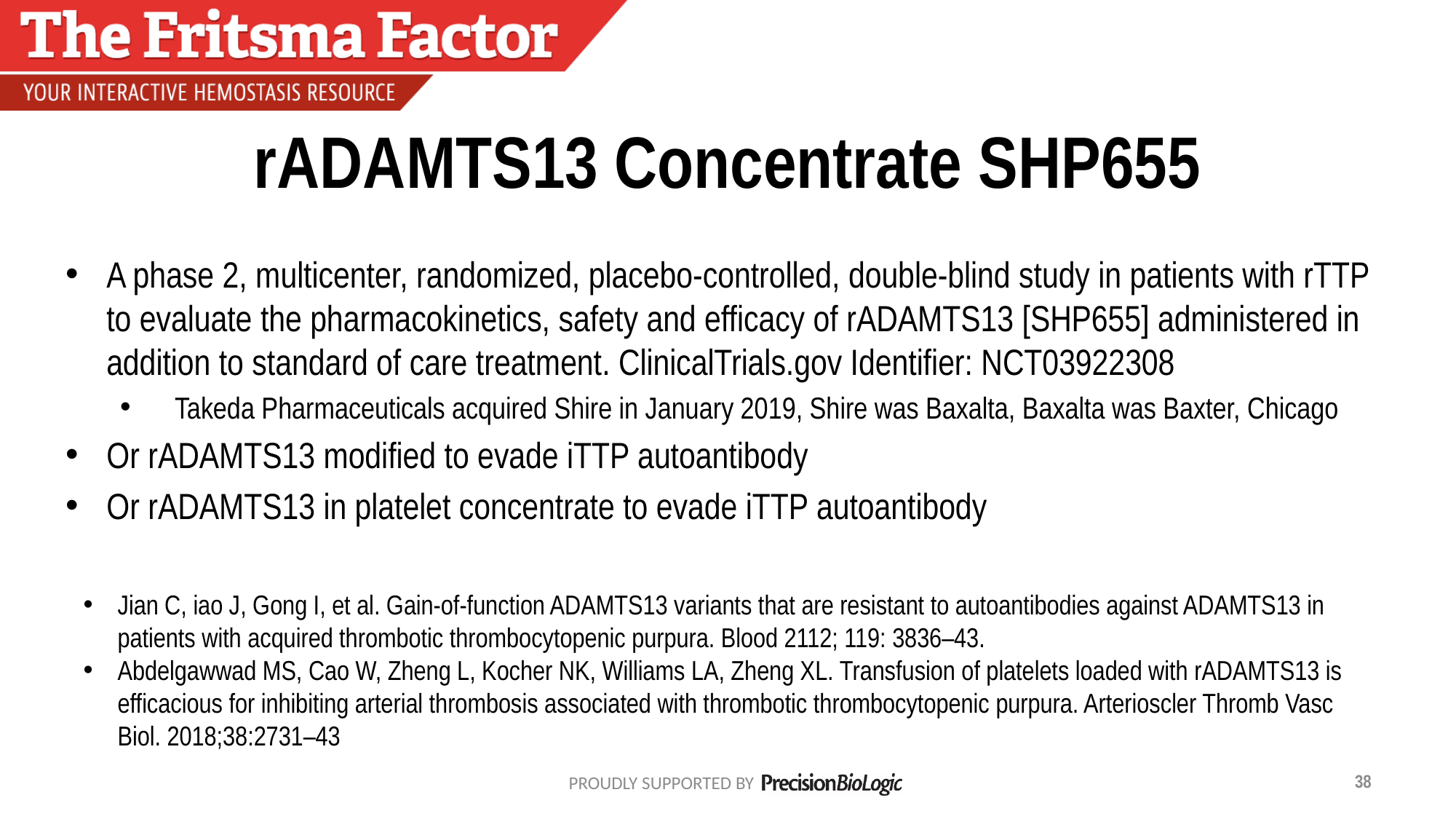

# rADAMTS13 Concentrate SHP655
A phase 2, multicenter, randomized, placebo-controlled, double-blind study in patients with rTTP to evaluate the pharmacokinetics, safety and efficacy of rADAMTS13 [SHP655] administered in addition to standard of care treatment. ClinicalTrials.gov Identifier: NCT03922308
Takeda Pharmaceuticals acquired Shire in January 2019, Shire was Baxalta, Baxalta was Baxter, Chicago
Or rADAMTS13 modified to evade iTTP autoantibody
Or rADAMTS13 in platelet concentrate to evade iTTP autoantibody
Jian C, iao J, Gong I, et al. Gain-of-function ADAMTS13 variants that are resistant to autoantibodies against ADAMTS13 in patients with acquired thrombotic thrombocytopenic purpura. Blood 2112; 119: 3836–43.
Abdelgawwad MS, Cao W, Zheng L, Kocher NK, Williams LA, Zheng XL. Transfusion of platelets loaded with rADAMTS13 is efficacious for inhibiting arterial thrombosis associated with thrombotic thrombocytopenic purpura. Arterioscler Thromb Vasc Biol. 2018;38:2731–43
38